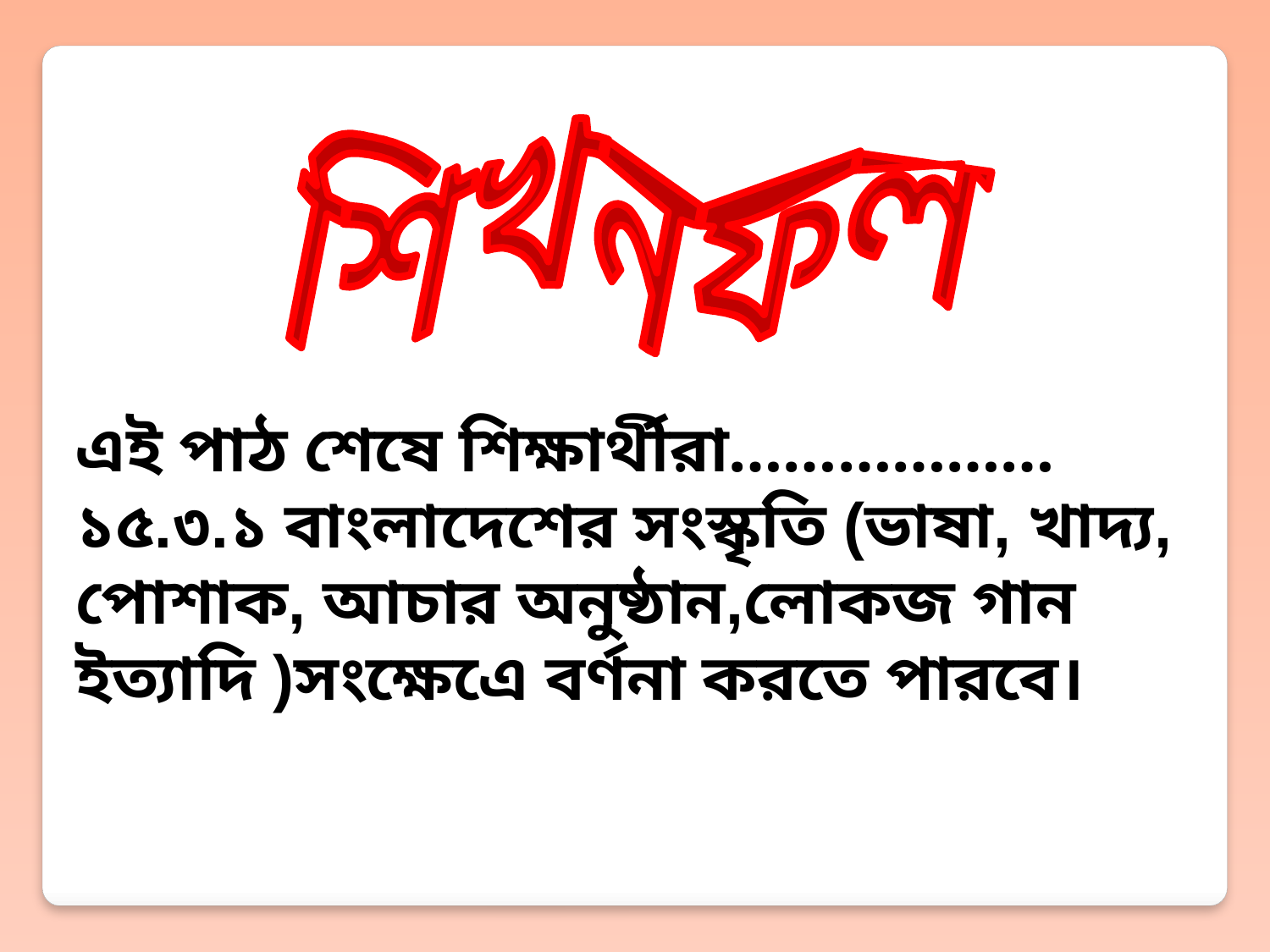

শিখনফল
এই পাঠ শেষে শিক্ষার্থীরা………………
১৫.৩.১ বাংলাদেশের সংস্কৃতি (ভাষা, খাদ্য, পোশাক, আচার অনুষ্ঠান,লোকজ গান ইত্যাদি )সংক্ষেএে বর্ণনা করতে পারবে।